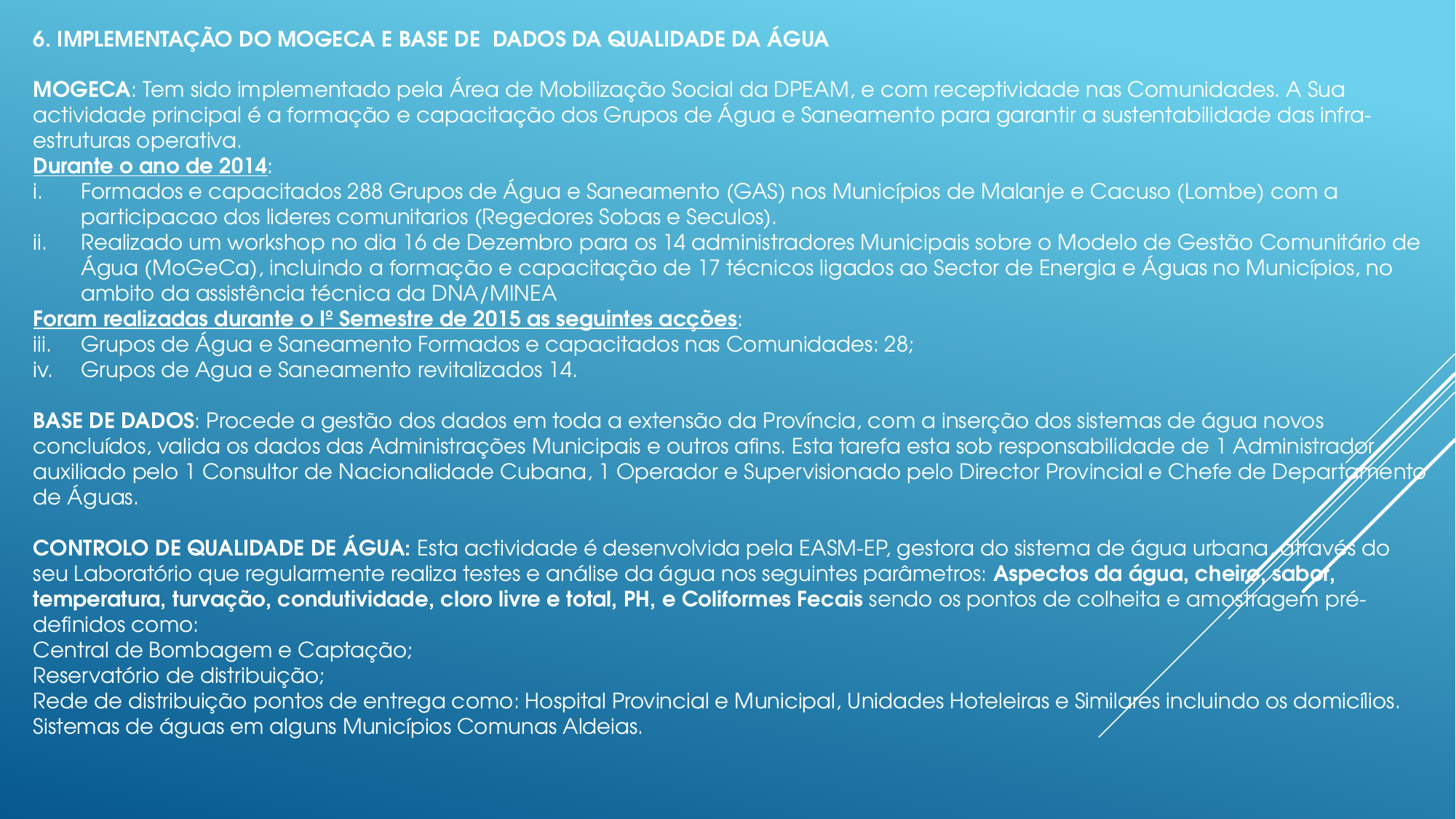

6. IMPLEMENTAÇÃO DO MOGECA E BASE DE  DADOS DA QUALIDADE DA ÁGUA

MOGECA: Tem sido implementado pela Área de Mobilização Social da DPEAM, e com receptividade nas Comunidades. A Sua actividade principal é a formação e capacitação dos Grupos de Água e Saneamento para garantir a sustentabilidade das infra-estruturas operativa.
Durante o ano de 2014:
Formados e capacitados 288 Grupos de Água e Saneamento (GAS) nos Municípios de Malanje e Cacuso (Lombe) com a participacao dos lideres comunitarios (Regedores Sobas e Seculos).
Realizado um workshop no dia 16 de Dezembro para os 14 administradores Municipais sobre o Modelo de Gestão Comunitário de Água (MoGeCa), incluindo a formação e capacitação de 17 técnicos ligados ao Sector de Energia e Águas no Municípios, no ambito da assistência técnica da DNA/MINEA
Foram realizadas durante o Iº Semestre de 2015 as seguintes acções:
Grupos de Água e Saneamento Formados e capacitados nas Comunidades: 28;
Grupos de Agua e Saneamento revitalizados 14.

BASE DE DADOS: Procede a gestão dos dados em toda a extensão da Província, com a inserção dos sistemas de água novos concluídos, valida os dados das Administrações Municipais e outros afins. Esta tarefa esta sob responsabilidade de 1 Administrador, auxiliado pelo 1 Consultor de Nacionalidade Cubana, 1 Operador e Supervisionado pelo Director Provincial e Chefe de Departamento de Águas.

CONTROLO DE QUALIDADE DE ÁGUA: Esta actividade é desenvolvida pela EASM-EP, gestora do sistema de água urbana, através do seu Laboratório que regularmente realiza testes e análise da água nos seguintes parâmetros: Aspectos da água, cheiro, sabor, temperatura, turvação, condutividade, cloro livre e total, PH, e Coliformes Fecais sendo os pontos de colheita e amostragem pré-definidos como:
Central de Bombagem e Captação;
Reservatório de distribuição;
Rede de distribuição pontos de entrega como: Hospital Provincial e Municipal, Unidades Hoteleiras e Similares incluindo os domicílios.
Sistemas de águas em alguns Municípios Comunas Aldeias.